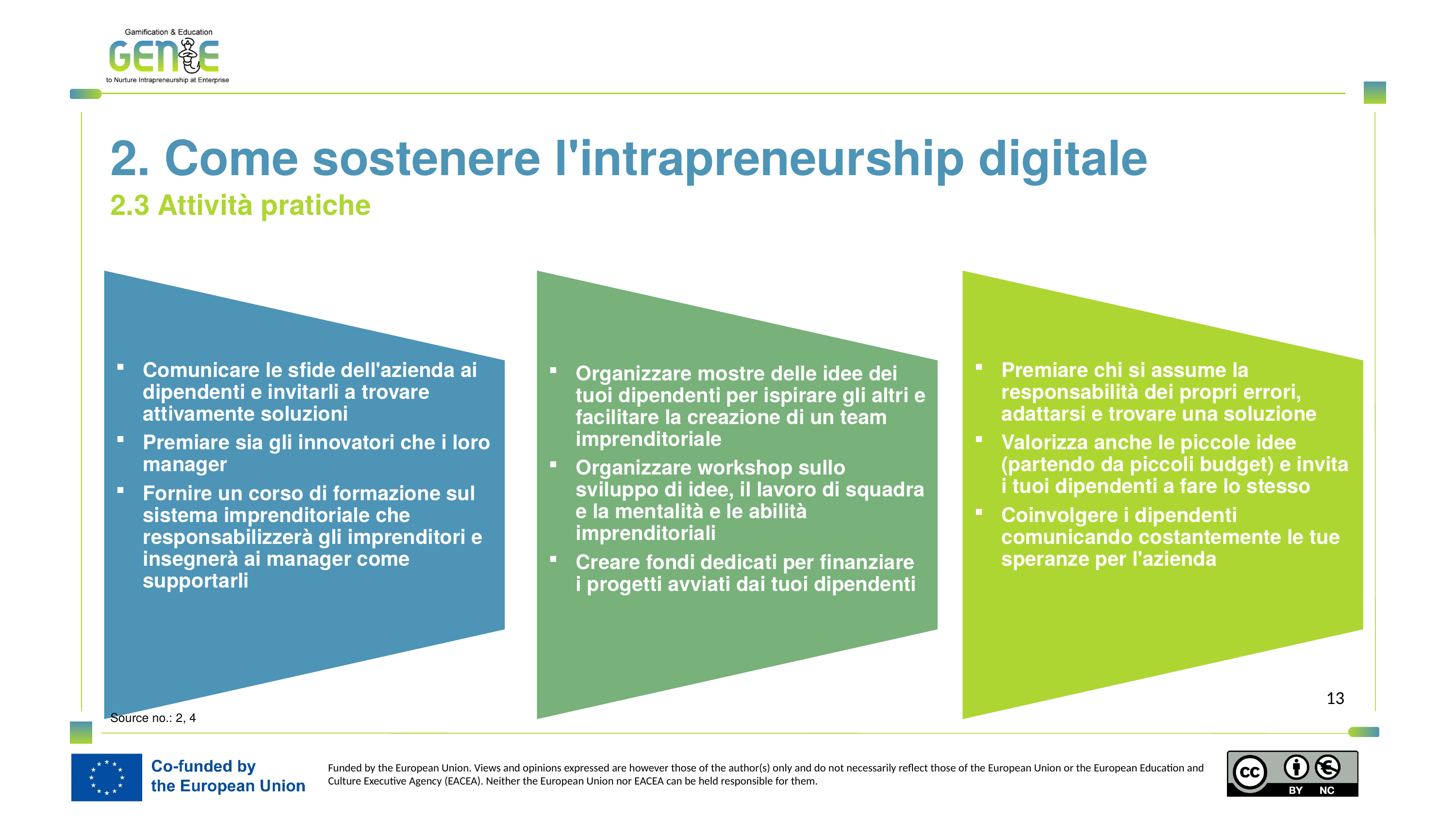

2. Come sostenere l'intrapreneurship digitale
2.3 Attività pratiche
Comunicare le sfide dell'azienda ai dipendenti e invitarli a trovare attivamente soluzioni
Premiare sia gli innovatori che i loro manager
Fornire un corso di formazione sul sistema imprenditoriale che responsabilizzerà gli imprenditori e insegnerà ai manager come supportarli

Organizzare mostre delle idee dei tuoi dipendenti per ispirare gli altri e facilitare la creazione di un team imprenditoriale
Organizzare workshop sullo sviluppo di idee, il lavoro di squadra e la mentalità e le abilità imprenditoriali
Creare fondi dedicati per finanziare i progetti avviati dai tuoi dipendenti

Premiare chi si assume la responsabilità dei propri errori, adattarsi e trovare una soluzione
Valorizza anche le piccole idee (partendo da piccoli budget) e invita i tuoi dipendenti a fare lo stesso
Coinvolgere i dipendenti comunicando costantemente le tue speranze per l'azienda

Source no.: 2, 4